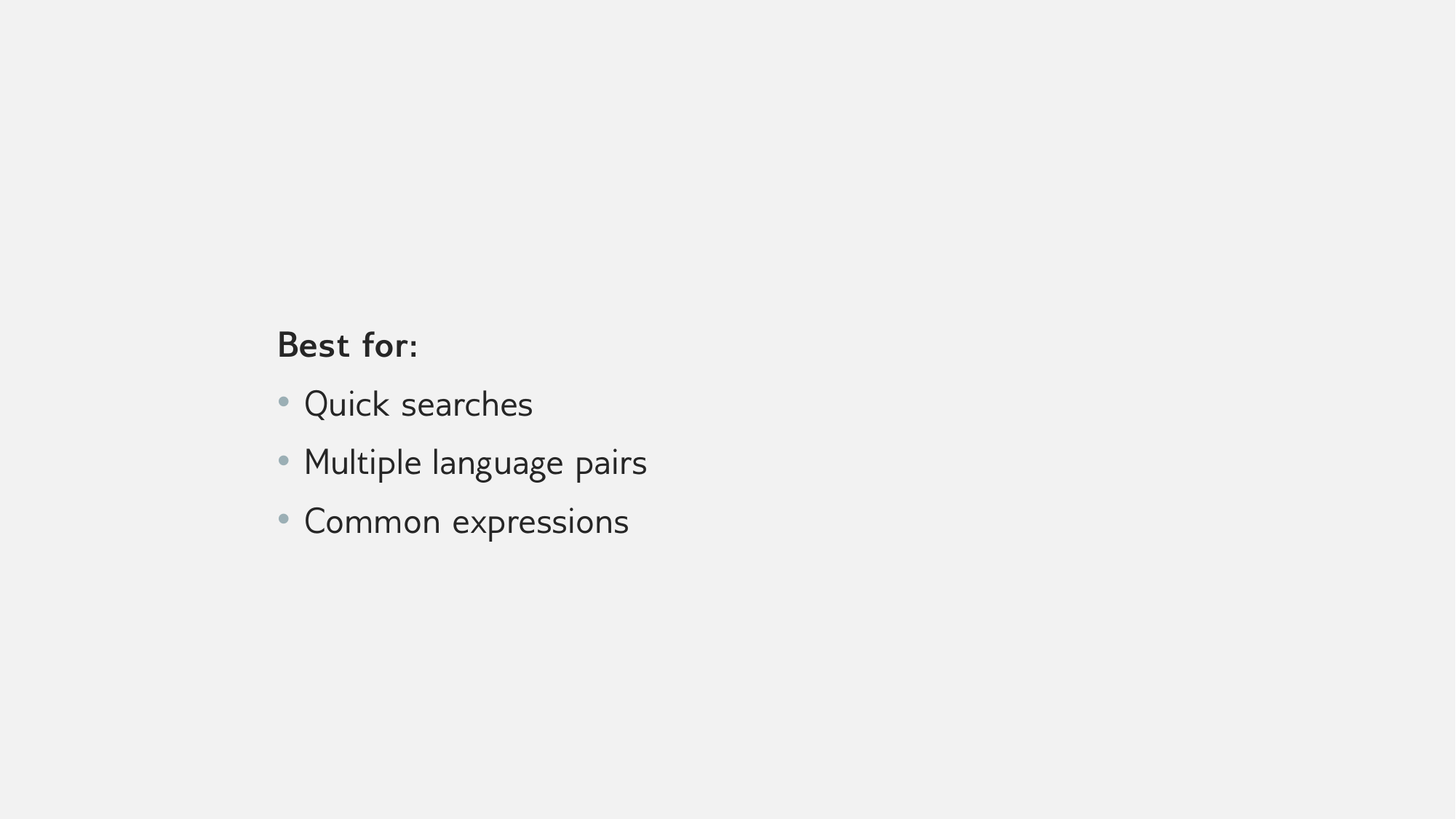

Best for:
Quick searches
Multiple language pairs
Common expressions